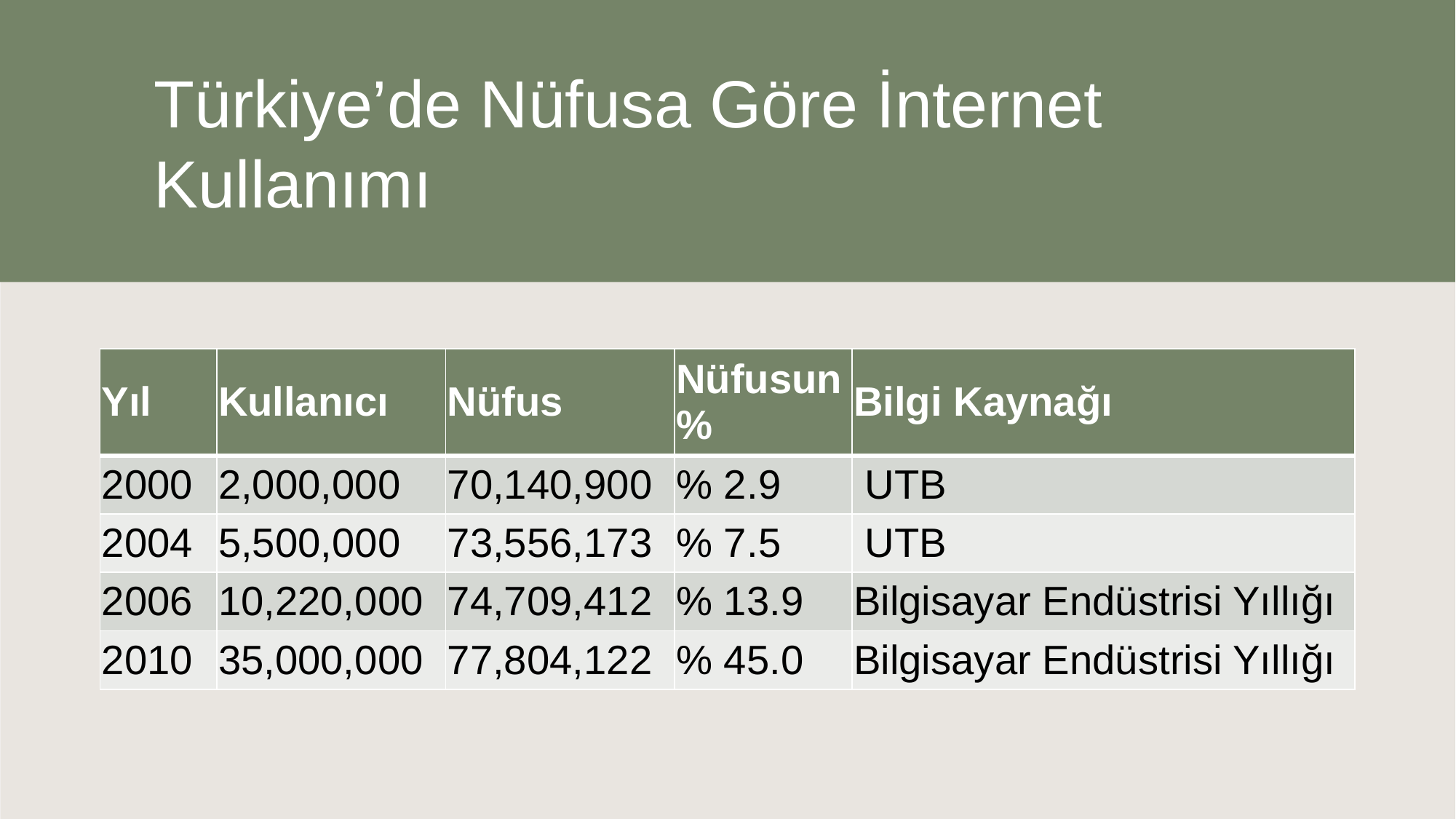

# Türkiye’de Nüfusa Göre İnternet Kullanımı
| Yıl | Kullanıcı | Nüfus | Nüfusun % | Bilgi Kaynağı |
| --- | --- | --- | --- | --- |
| 2000 | 2,000,000 | 70,140,900 | % 2.9 | UTB |
| 2004 | 5,500,000 | 73,556,173 | % 7.5 | UTB |
| 2006 | 10,220,000 | 74,709,412 | % 13.9 | Bilgisayar Endüstrisi Yıllığı |
| 2010 | 35,000,000 | 77,804,122 | % 45.0 | Bilgisayar Endüstrisi Yıllığı |